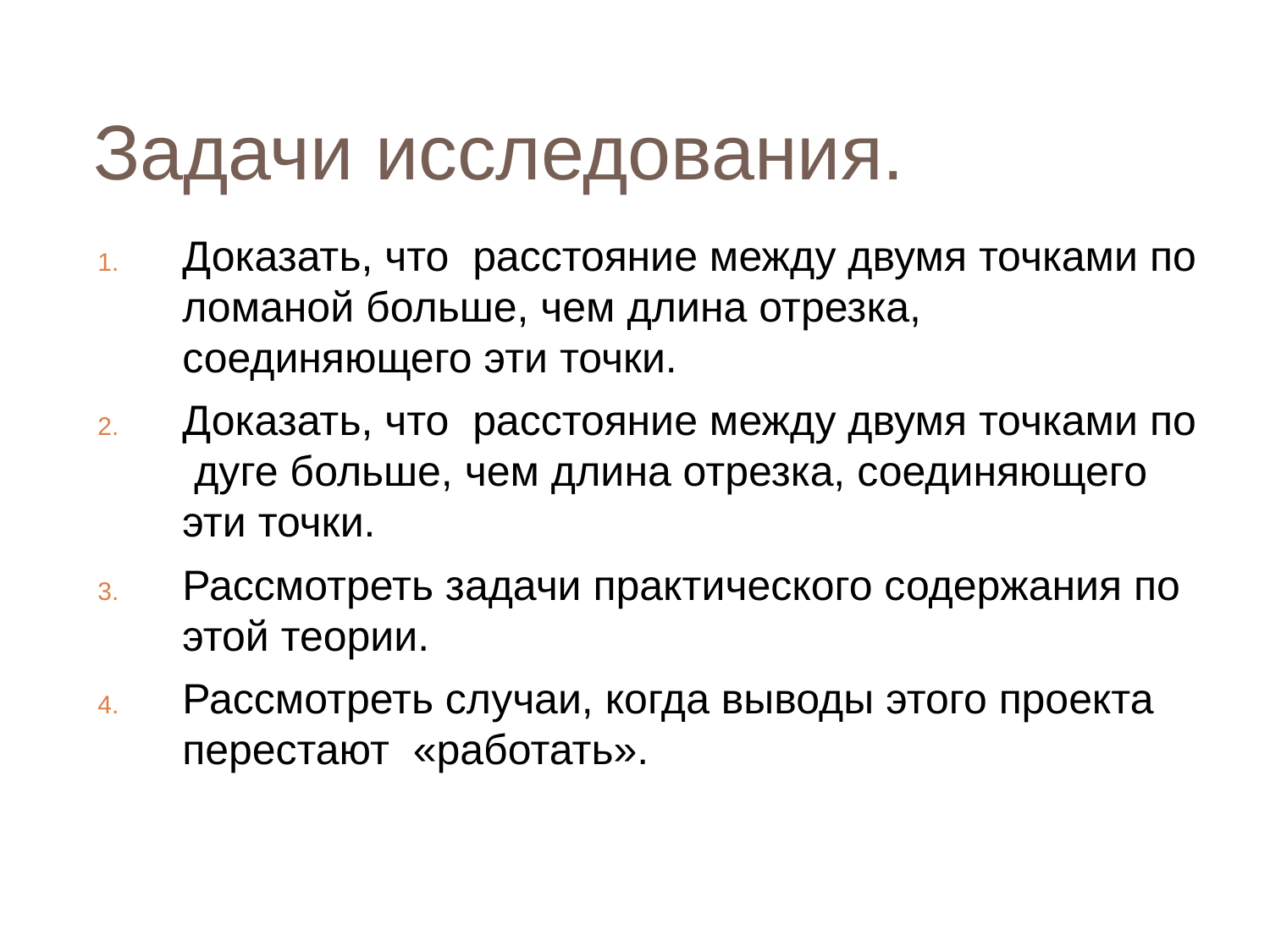

# Задачи исследования.
Доказать, что  расстояние между двумя точками по ломаной больше, чем длина отрезка, соединяющего эти точки.
Доказать, что  расстояние между двумя точками по  дуге больше, чем длина отрезка, соединяющего эти точки.
Рассмотреть задачи практического содержания по этой теории.
Рассмотреть случаи, когда выводы этого проекта перестают  «работать».